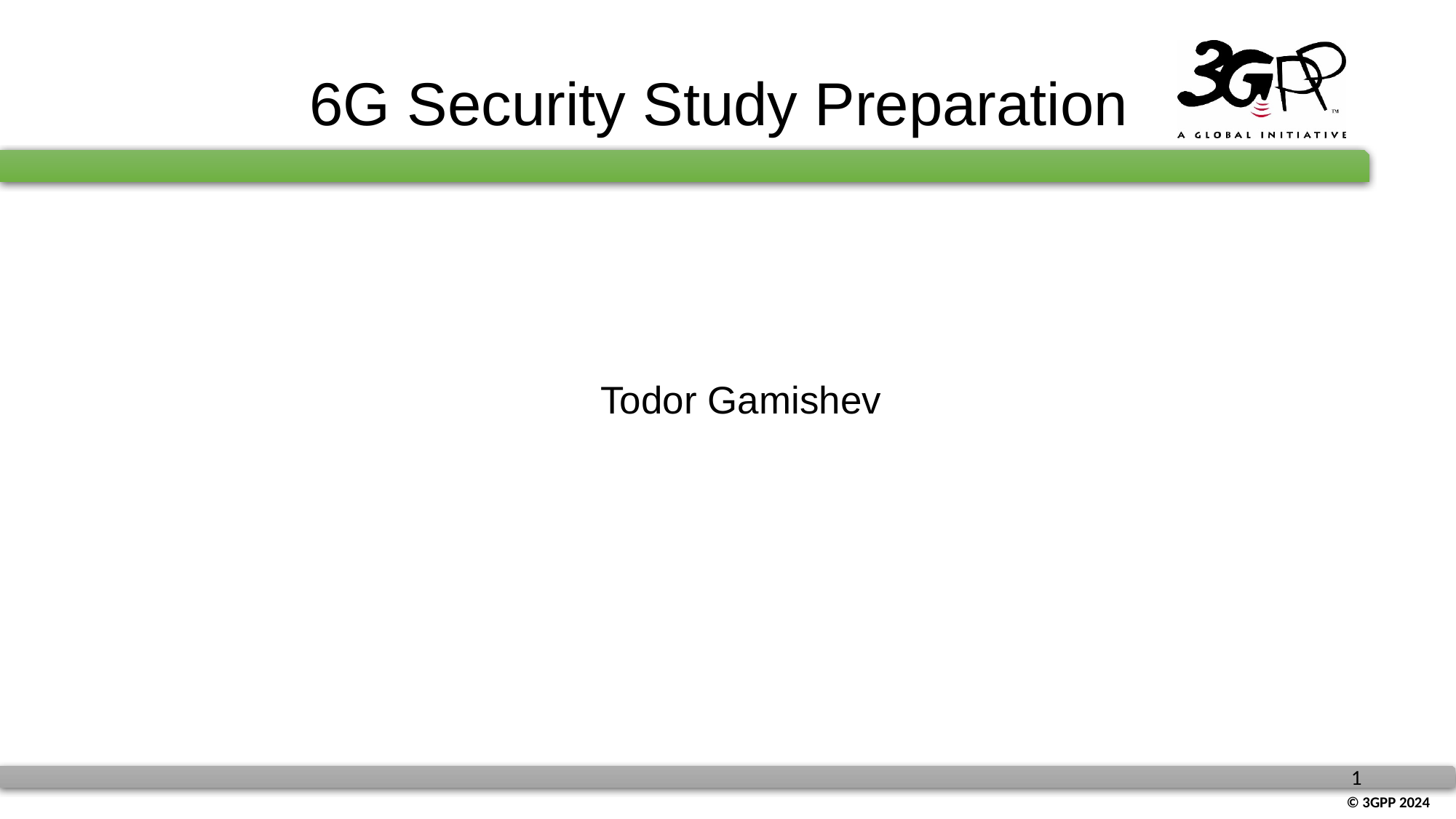

6G Security Study Preparation
# Todor Gamishev